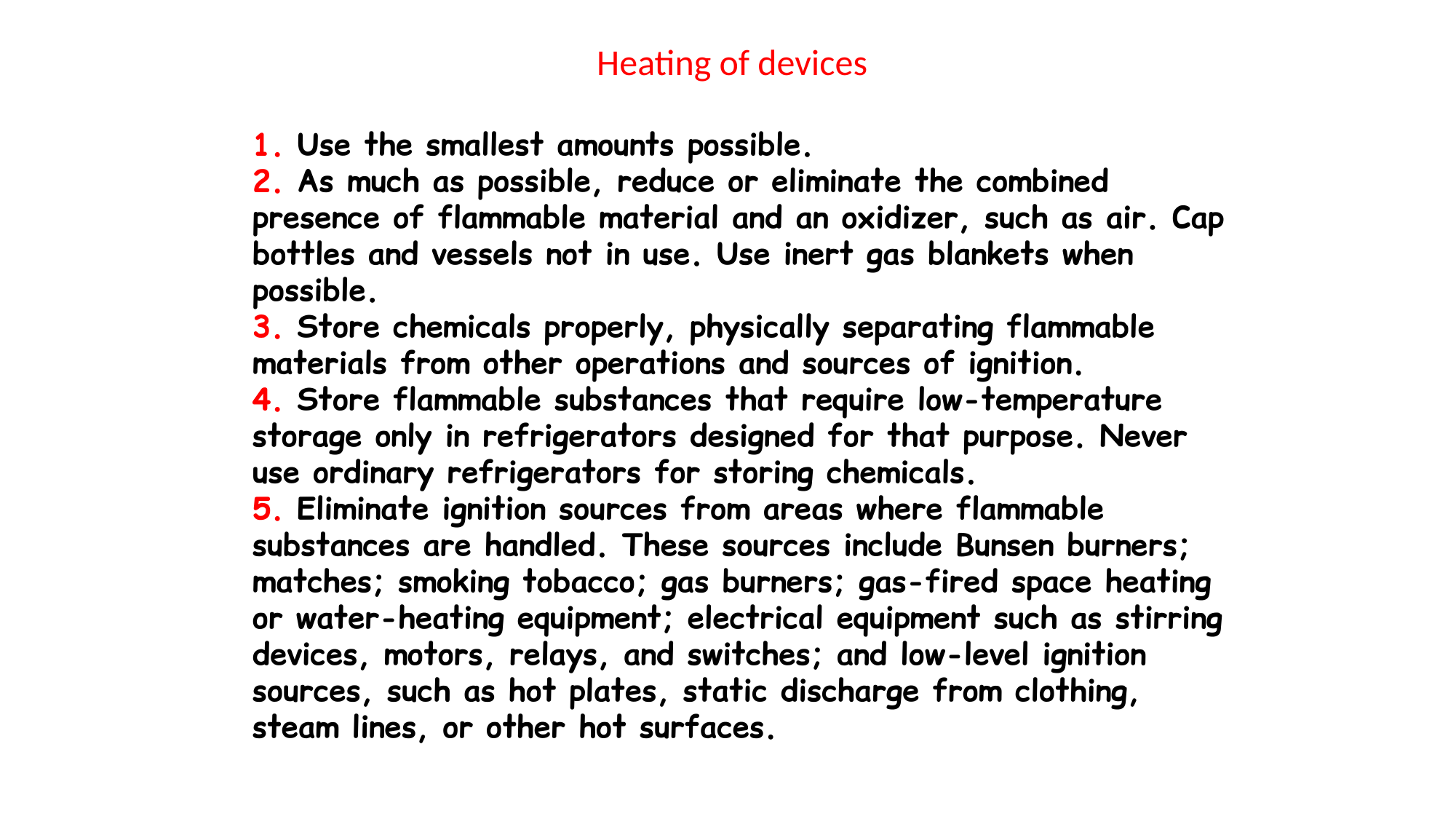

# Heating of devices
1. Use the smallest amounts possible.
2. As much as possible, reduce or eliminate the combined presence of flammable material and an oxidizer, such as air. Cap bottles and vessels not in use. Use inert gas blankets when possible.
3. Store chemicals properly, physically separating flammable materials from other operations and sources of ignition.
4. Store flammable substances that require low-temperature storage only in refrigerators designed for that purpose. Never use ordinary refrigerators for storing chemicals.
5. Eliminate ignition sources from areas where flammable substances are handled. These sources include Bunsen burners; matches; smoking tobacco; gas burners; gas-fired space heating or water-heating equipment; electrical equipment such as stirring devices, motors, relays, and switches; and low-level ignition sources, such as hot plates, static discharge from clothing, steam lines, or other hot surfaces.